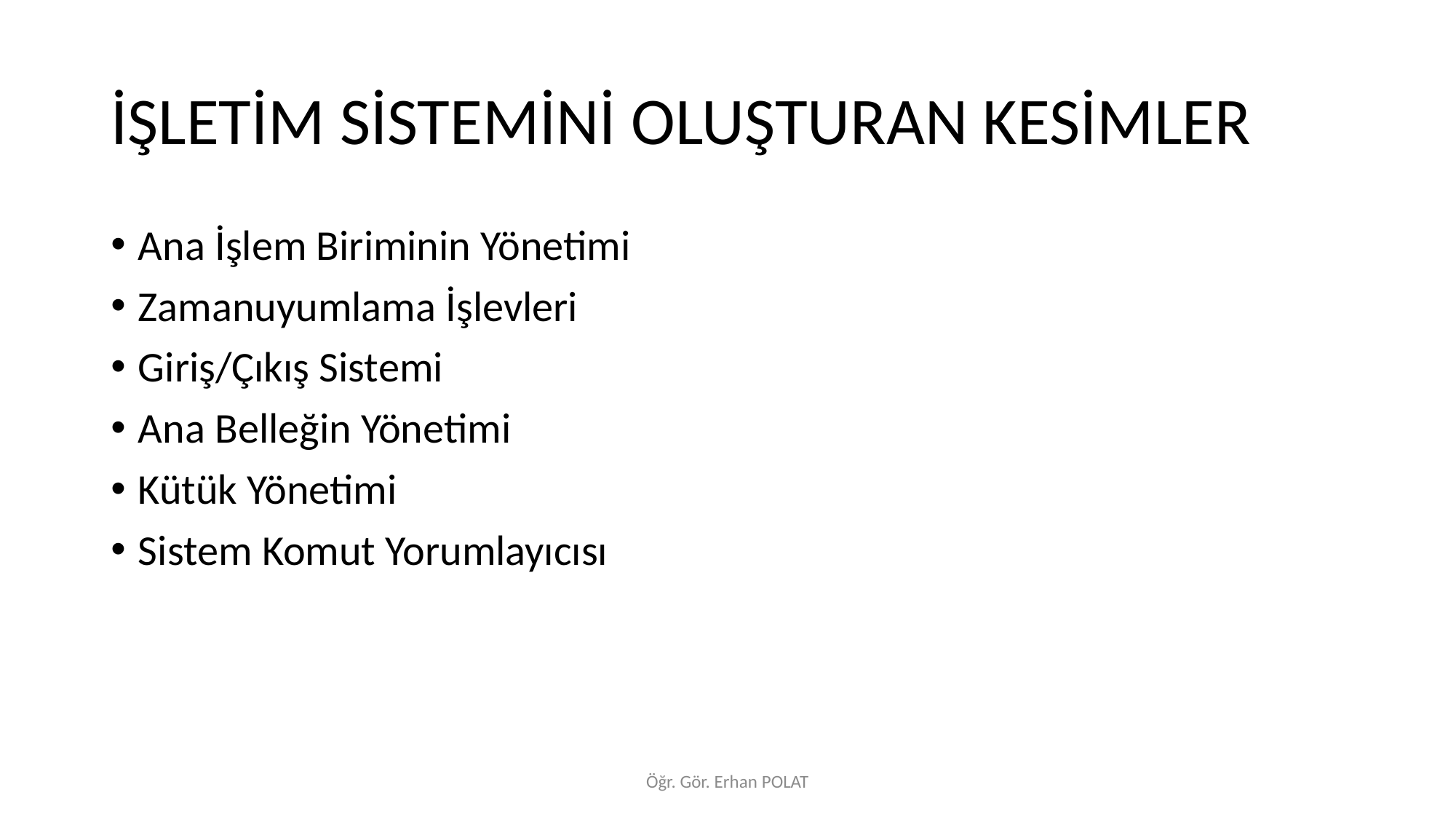

# İŞLETİM SİSTEMİNİ OLUŞTURAN KESİMLER
Ana İşlem Biriminin Yönetimi
Zamanuyumlama İşlevleri
Giriş/Çıkış Sistemi
Ana Belleğin Yönetimi
Kütük Yönetimi
Sistem Komut Yorumlayıcısı
Öğr. Gör. Erhan POLAT